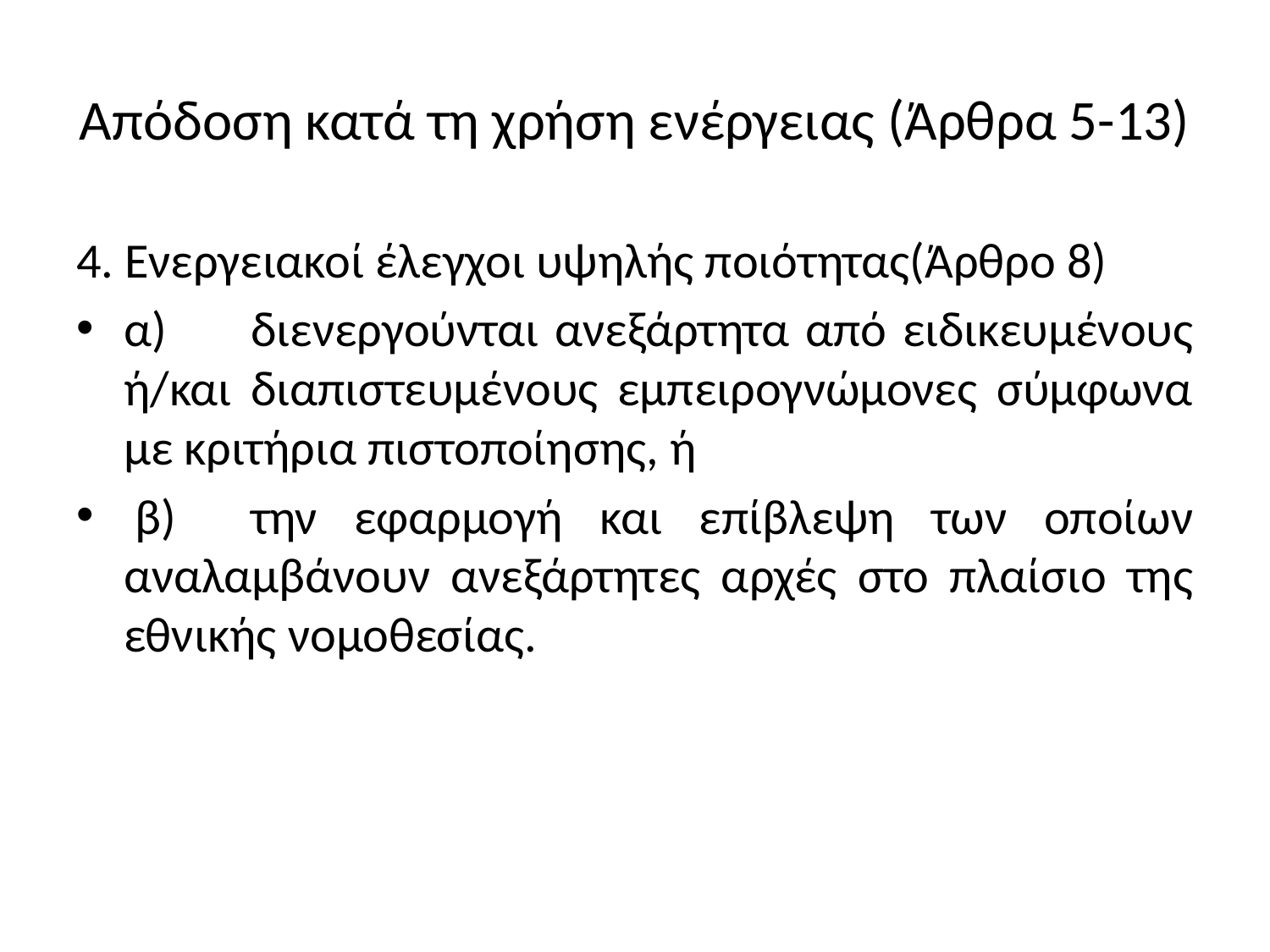

# Απόδοση κατά τη χρήση ενέργειας (Άρθρα 5-13)
4. Ενεργειακοί έλεγχοι υψηλής ποιότητας(Άρθρο 8)
α)	διενεργούνται ανεξάρτητα από ειδικευμένους ή/και διαπιστευμένους εμπειρογνώμονες σύμφωνα με κριτήρια πιστοποίησης, ή
 β)	την εφαρμογή και επίβλεψη των οποίων αναλαμβάνουν ανεξάρτητες αρχές στο πλαίσιο της εθνικής νομοθεσίας.